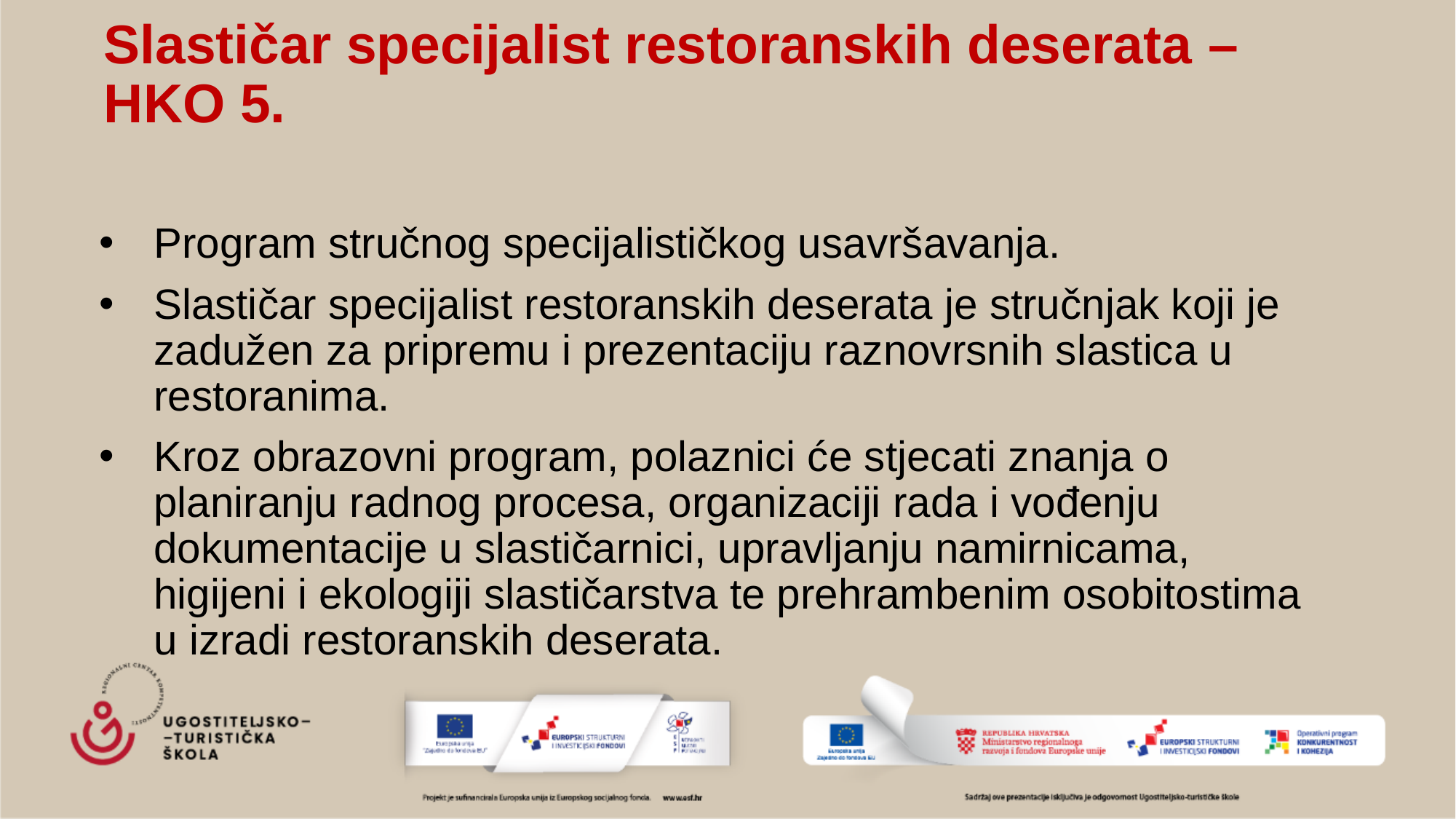

# Slastičar specijalist restoranskih deserata – HKO 5.
Program stručnog specijalističkog usavršavanja.
Slastičar specijalist restoranskih deserata je stručnjak koji je zadužen za pripremu i prezentaciju raznovrsnih slastica u restoranima.
Kroz obrazovni program, polaznici će stjecati znanja o planiranju radnog procesa, organizaciji rada i vođenju dokumentacije u slastičarnici, upravljanju namirnicama, higijeni i ekologiji slastičarstva te prehrambenim osobitostima u izradi restoranskih deserata.